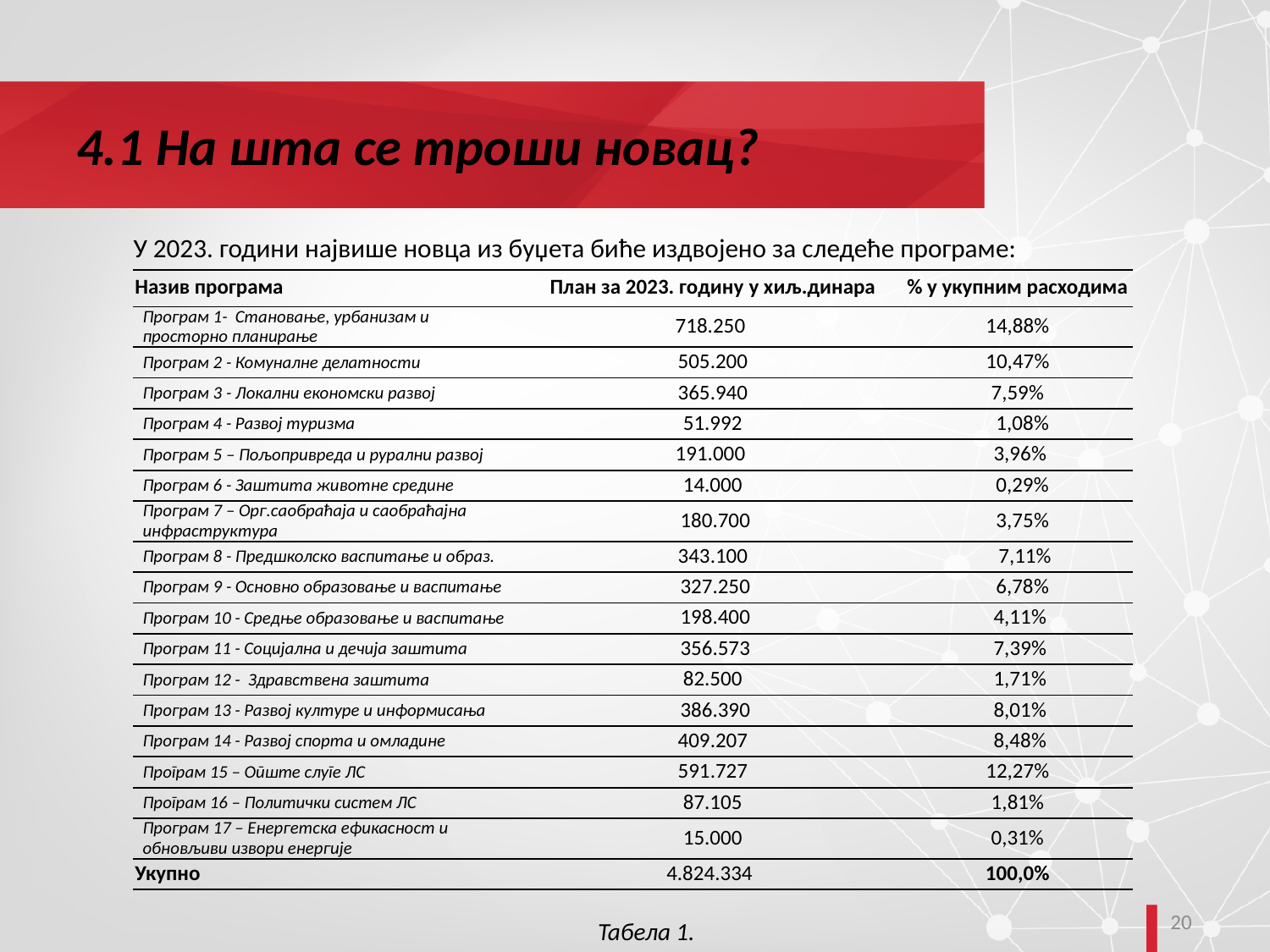

# 4.1 На шта се троши новац?
У 2023. години највише новца из буџета биће издвојено за следеће програме:
| Назив програма | План за 2023. годину у хиљ.динара | % у укупним расходима |
| --- | --- | --- |
| Програм 1- Становање, урбанизам и просторно планирање | 718.250 | 14,88% |
| Програм 2 - Комуналне делатности | 505.200 | 10,47% |
| Програм 3 - Локални економски развој | 365.940 | 7,59% |
| Програм 4 - Развој туризма | 51.992 | 1,08% |
| Програм 5 – Пољопривреда и рурални развој | 191.000 | 3,96% |
| Програм 6 - Заштита животне средине | 14.000 | 0,29% |
| Програм 7 – Орг.саобраћаја и саобраћајна инфраструктура | 180.700 | 3,75% |
| Програм 8 - Предшколско васпитање и образ. | 343.100 | 7,11% |
| Програм 9 - Основно образовање и васпитање | 327.250 | 6,78% |
| Програм 10 - Средње образовање и васпитање | 198.400 | 4,11% |
| Програм 11 - Социјална и дечија заштита | 356.573 | 7,39% |
| Програм 12 - Здравствена заштита | 82.500 | 1,71% |
| Програм 13 - Развој културе и информисања | 386.390 | 8,01% |
| Програм 14 - Развој спорта и омладине | 409.207 | 8,48% |
| Програм 15 – Опште слуге ЛС | 591.727 | 12,27% |
| Програм 16 – Политички систем ЛС | 87.105 | 1,81% |
| Програм 17 – Енергетска ефикасност и обновљиви извори енергије | 15.000 | 0,31% |
| Укупно | 4.824.334 | 100,0% |
20
Табела 1.